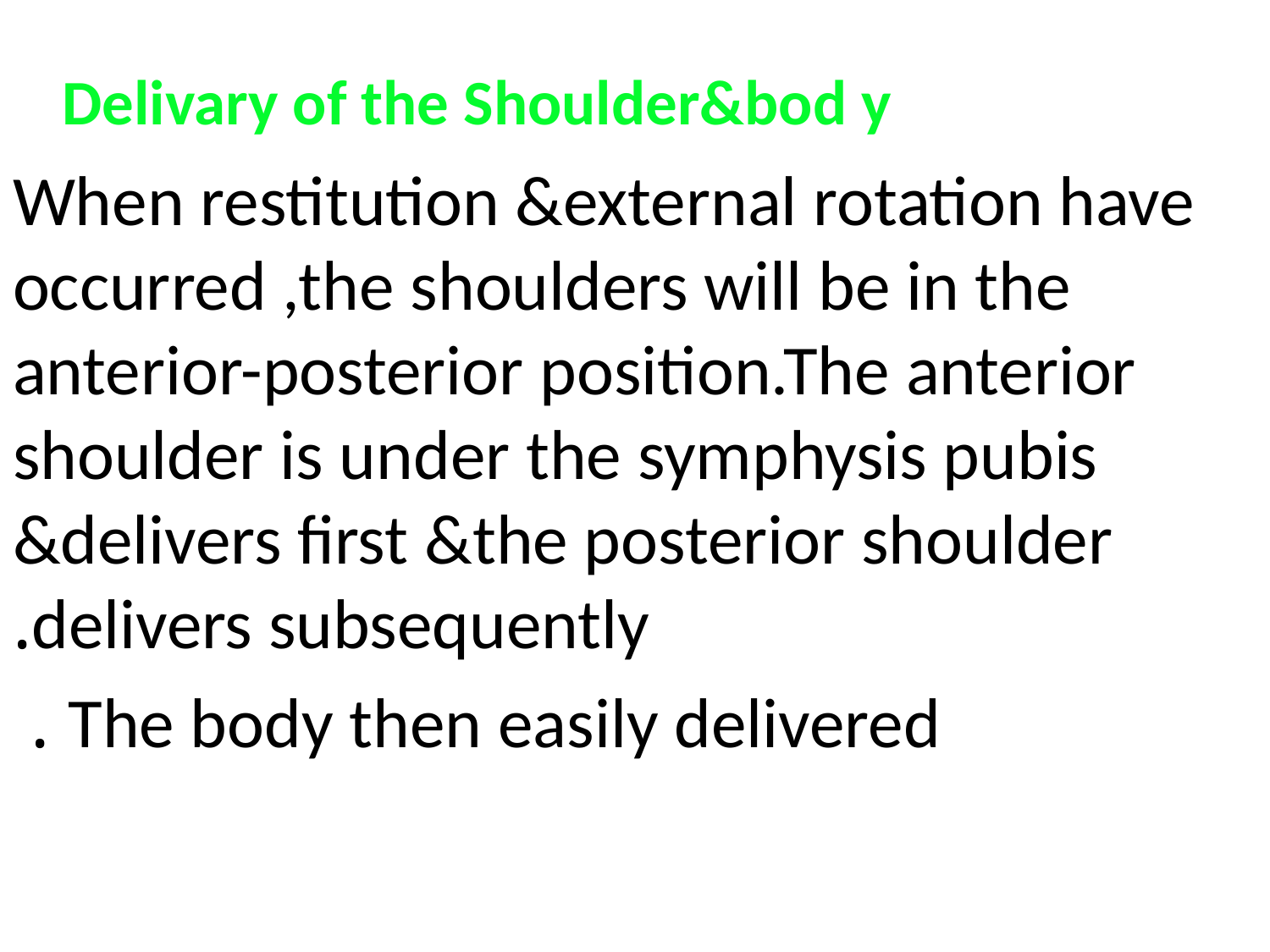

# Delivary of the Shoulder&bod y
When restitution &external rotation have occurred ,the shoulders will be in the anterior-posterior position.The anterior shoulder is under the symphysis pubis &delivers first &the posterior shoulder delivers subsequently.
The body then easily delivered .